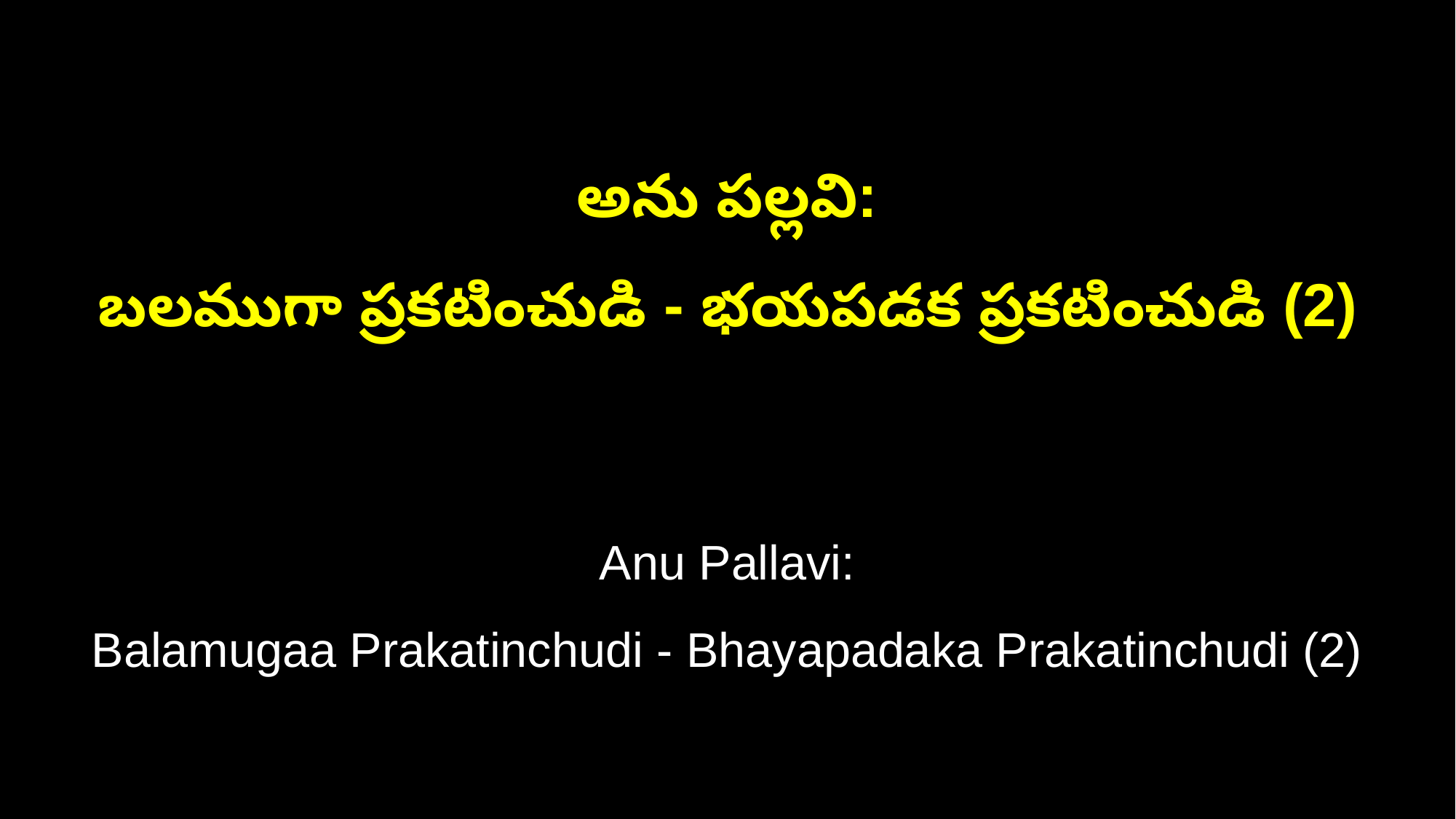

అను పల్లవి:
బలముగా ప్రకటించుడి - భయపడక ప్రకటించుడి (2)
Anu Pallavi:
Balamugaa Prakatinchudi - Bhayapadaka Prakatinchudi (2)